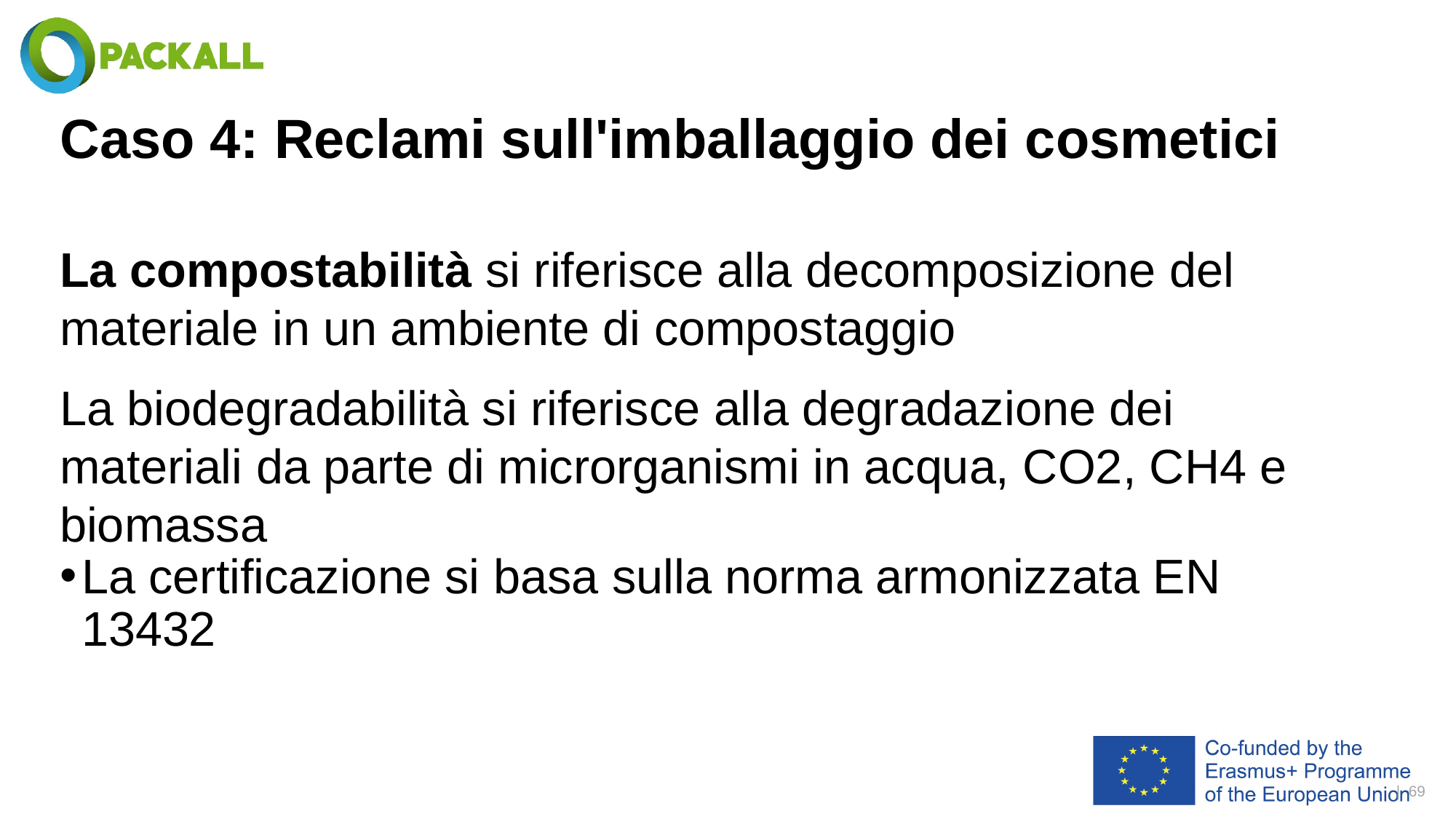

# Caso 4: Reclami sull'imballaggio dei cosmetici

La compostabilità si riferisce alla decomposizione del materiale in un ambiente di compostaggio
La biodegradabilità si riferisce alla degradazione dei materiali da parte di microrganismi in acqua, CO2, CH4 e biomassa
La certificazione si basa sulla norma armonizzata EN 13432
|  69